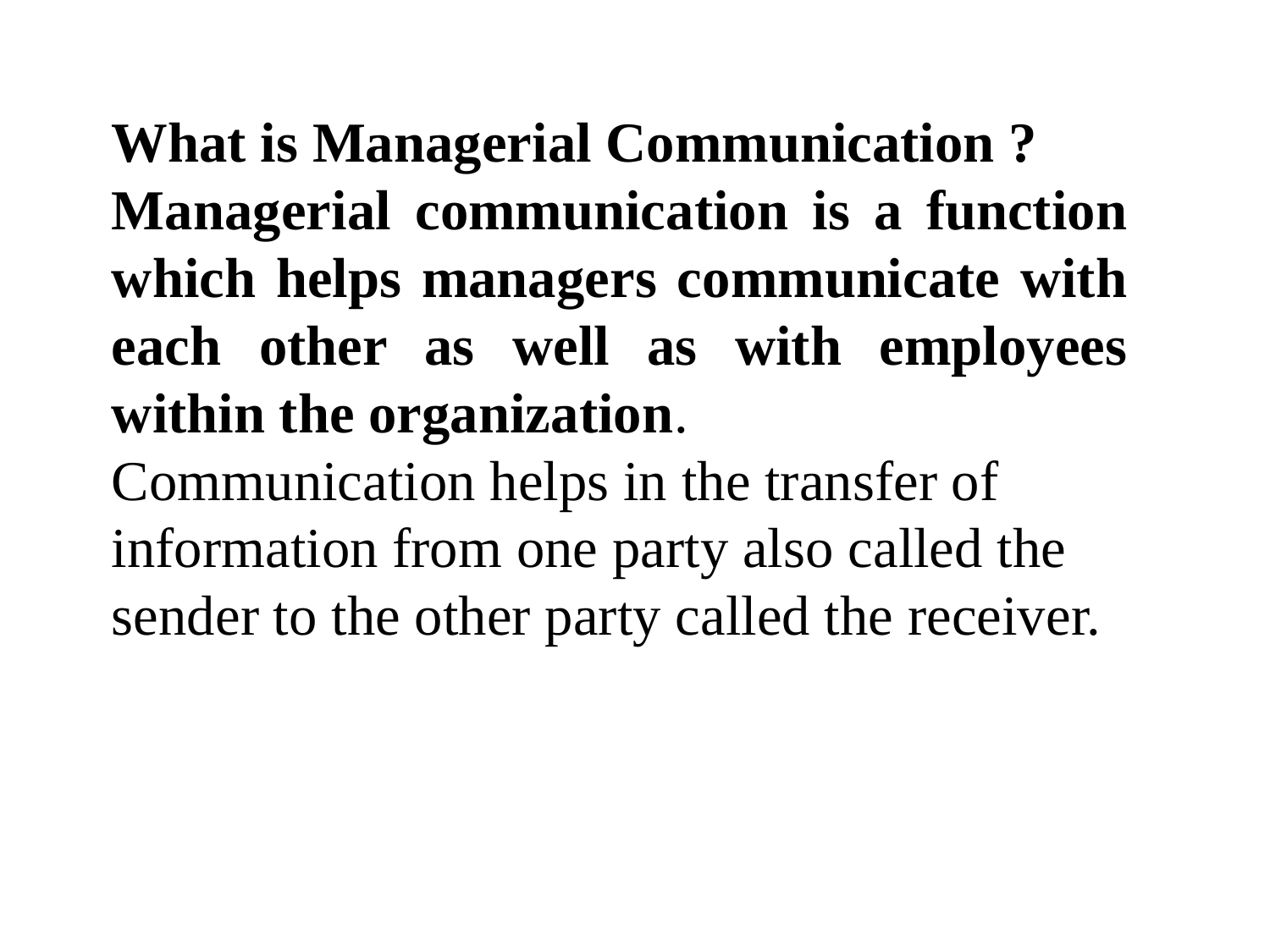

What is Managerial Communication ?
Managerial communication is a function which helps managers communicate with each other as well as with employees within the organization.
Communication helps in the transfer of information from one party also called the sender to the other party called the receiver.